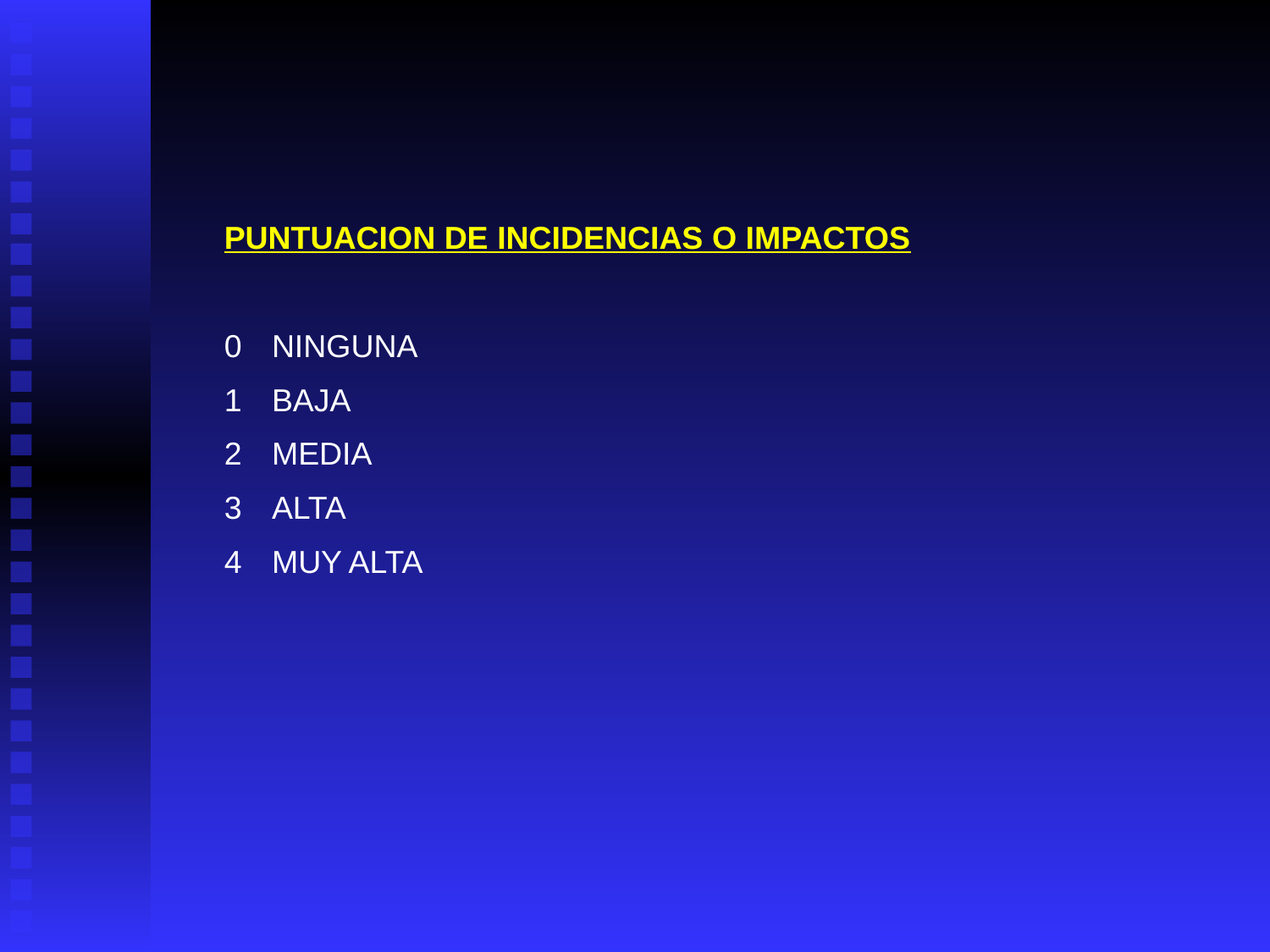

PUNTUACION DE INCIDENCIAS O IMPACTOS

0	NINGUNA
BAJA
MEDIA
ALTA
MUY ALTA